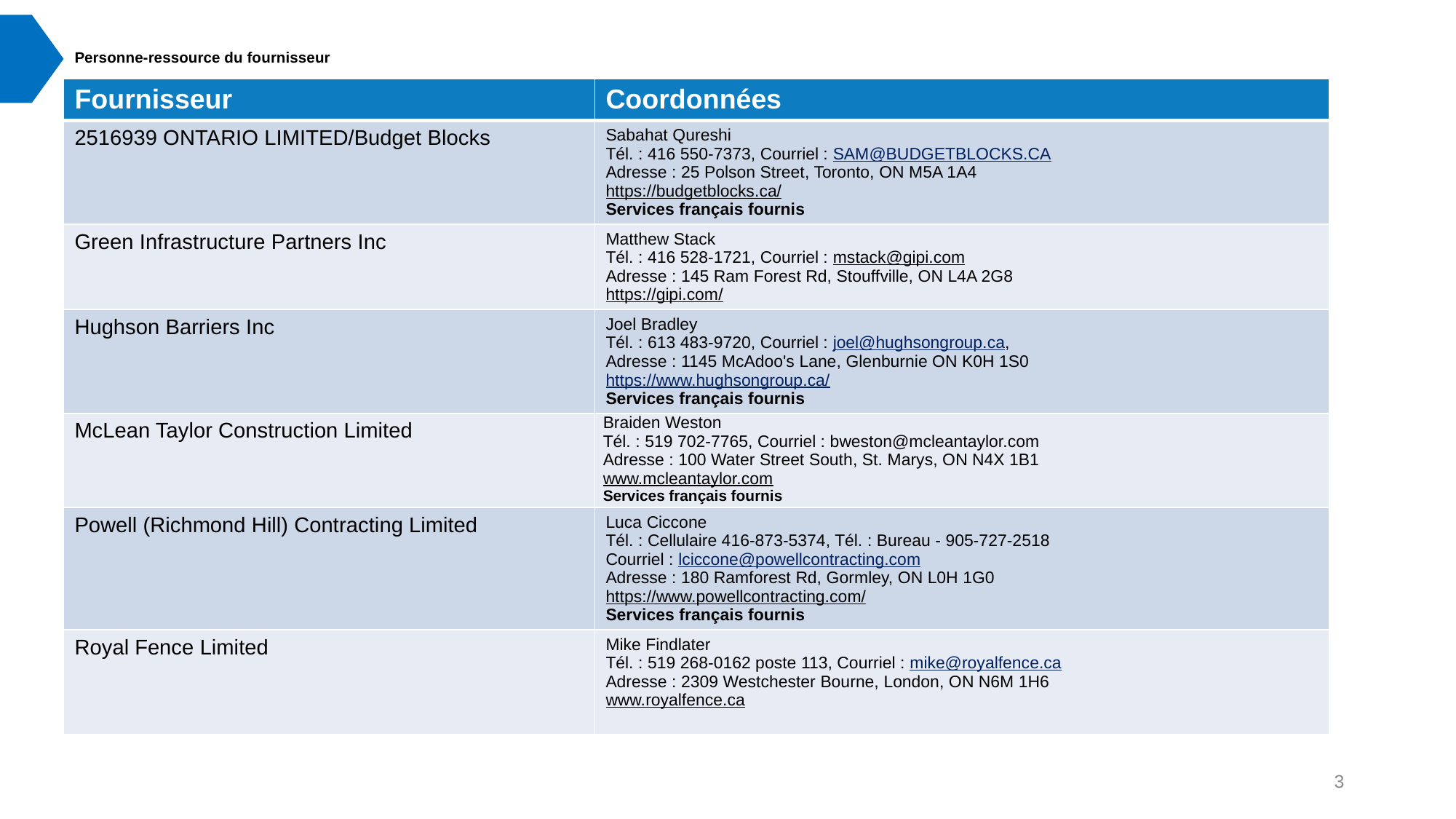

# Personne-ressource du fournisseur
| Fournisseur | Coordonnées |
| --- | --- |
| 2516939 ONTARIO LIMITED/Budget Blocks | Sabahat Qureshi Tél. : 416 550-7373, Courriel : SAM@BUDGETBLOCKS.CA Adresse : 25 Polson Street, Toronto, ON M5A 1A4 https://budgetblocks.ca/ Services français fournis |
| Green Infrastructure Partners Inc | Matthew Stack Tél. : 416 528-1721, Courriel : mstack@gipi.com Adresse : 145 Ram Forest Rd, Stouffville, ON L4A 2G8 https://gipi.com/ |
| Hughson Barriers Inc | Joel Bradley Tél. : 613 483-9720, Courriel : joel@hughsongroup.ca, Adresse : 1145 McAdoo's Lane, Glenburnie ON K0H 1S0 https://www.hughsongroup.ca/ Services français fournis |
| McLean Taylor Construction Limited | Braiden Weston Tél. : 519 702-7765, Courriel : bweston@mcleantaylor.com Adresse : 100 Water Street South, St. Marys, ON N4X 1B1 www.mcleantaylor.com Services français fournis |
| Powell (Richmond Hill) Contracting Limited | Luca Ciccone Tél. : Cellulaire 416-873-5374, Tél. : Bureau - 905-727-2518 Courriel : lciccone@powellcontracting.com Adresse : 180 Ramforest Rd, Gormley, ON L0H 1G0 https://www.powellcontracting.com/ Services français fournis |
| Royal Fence Limited | Mike Findlater Tél. : 519 268-0162 poste 113, Courriel : mike@royalfence.ca Adresse : 2309 Westchester Bourne, London, ON N6M 1H6 www.royalfence.ca |
3